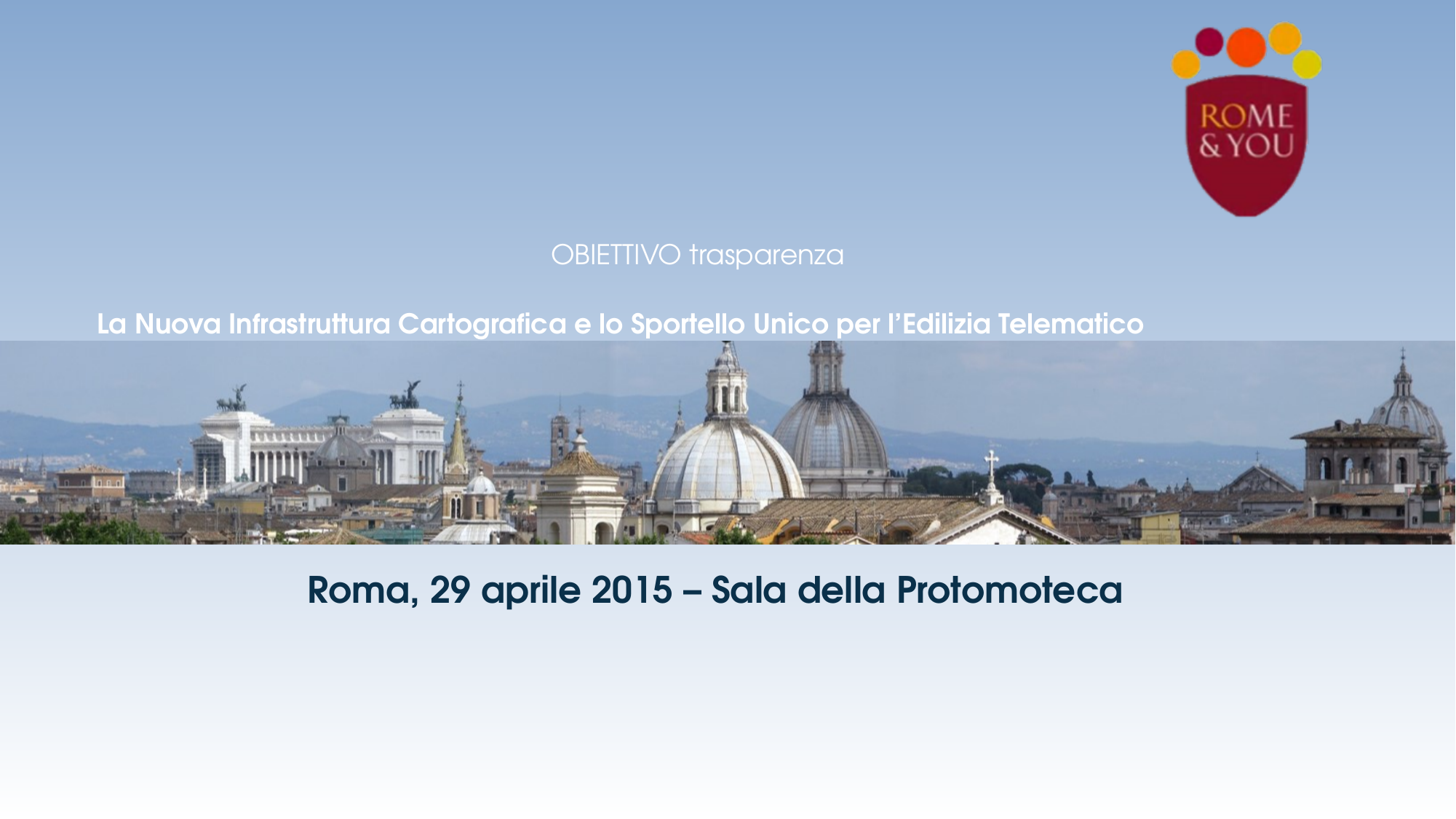

OBIETTIVO trasparenza
La Nuova Infrastruttura Cartografica e lo Sportello Unico per l’Edilizia Telematico